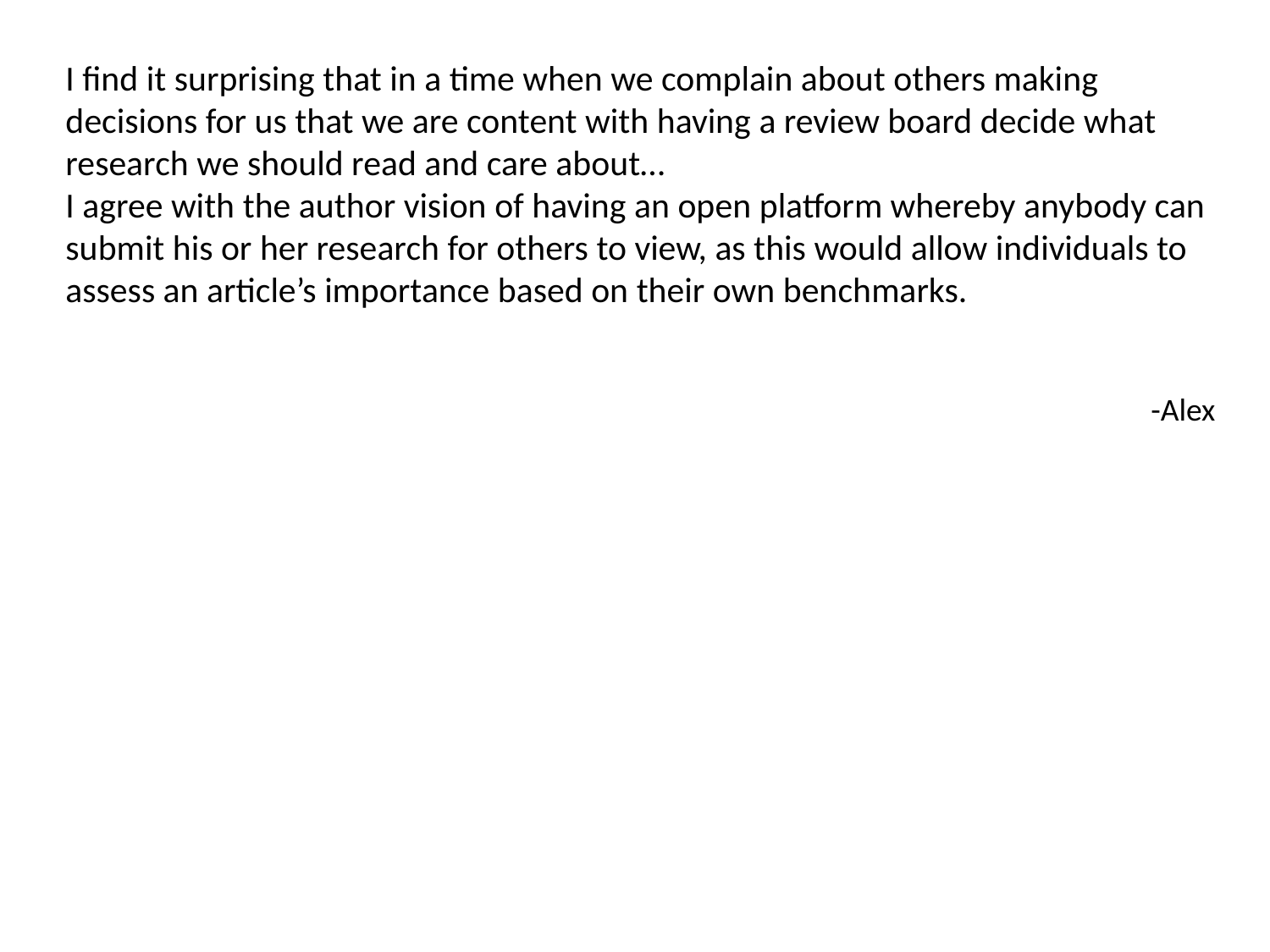

I find it surprising that in a time when we complain about others making decisions for us that we are content with having a review board decide what research we should read and care about…
I agree with the author vision of having an open platform whereby anybody can submit his or her research for others to view, as this would allow individuals to assess an article’s importance based on their own benchmarks.
-Alex